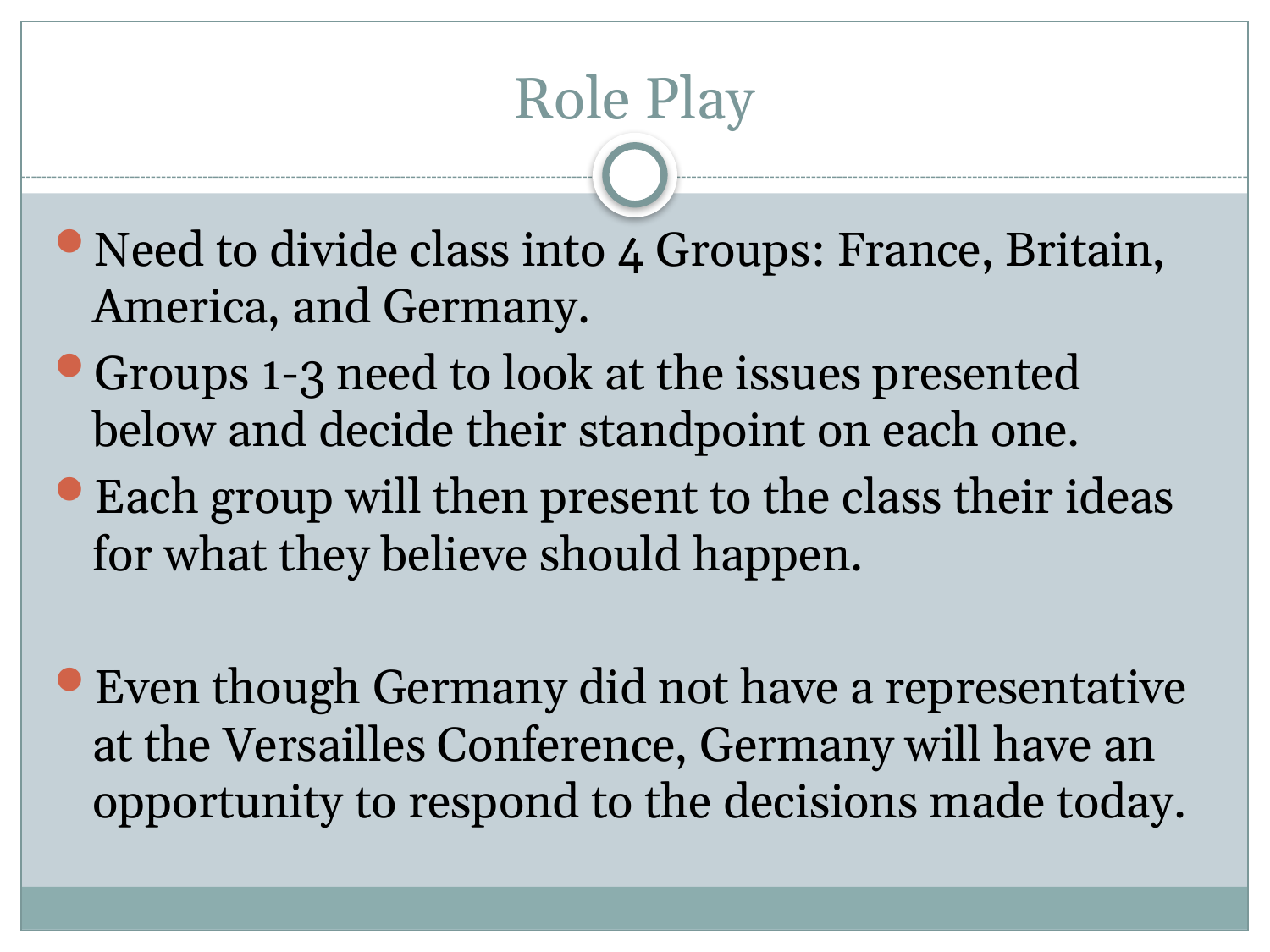

# Role Play
Need to divide class into 4 Groups: France, Britain, America, and Germany.
Groups 1-3 need to look at the issues presented below and decide their standpoint on each one.
Each group will then present to the class their ideas for what they believe should happen.

Even though Germany did not have a representative at the Versailles Conference, Germany will have an opportunity to respond to the decisions made today.